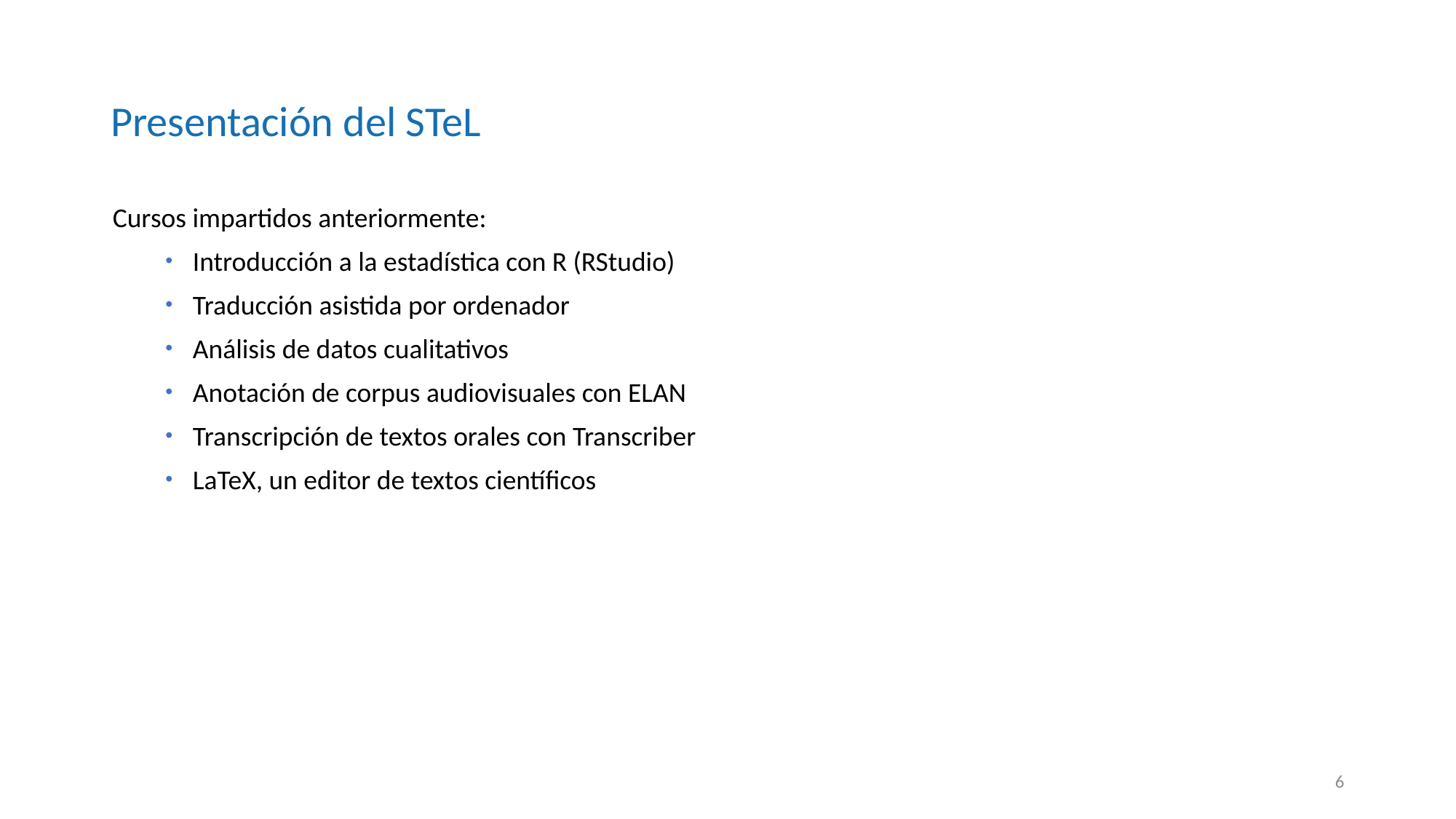

# Presentación del STeL
Cursos impartidos anteriormente:
Introducción a la estadística con R (RStudio)
Traducción asistida por ordenador
Análisis de datos cualitativos
Anotación de corpus audiovisuales con ELAN
Transcripción de textos orales con Transcriber
LaTeX, un editor de textos científicos
6